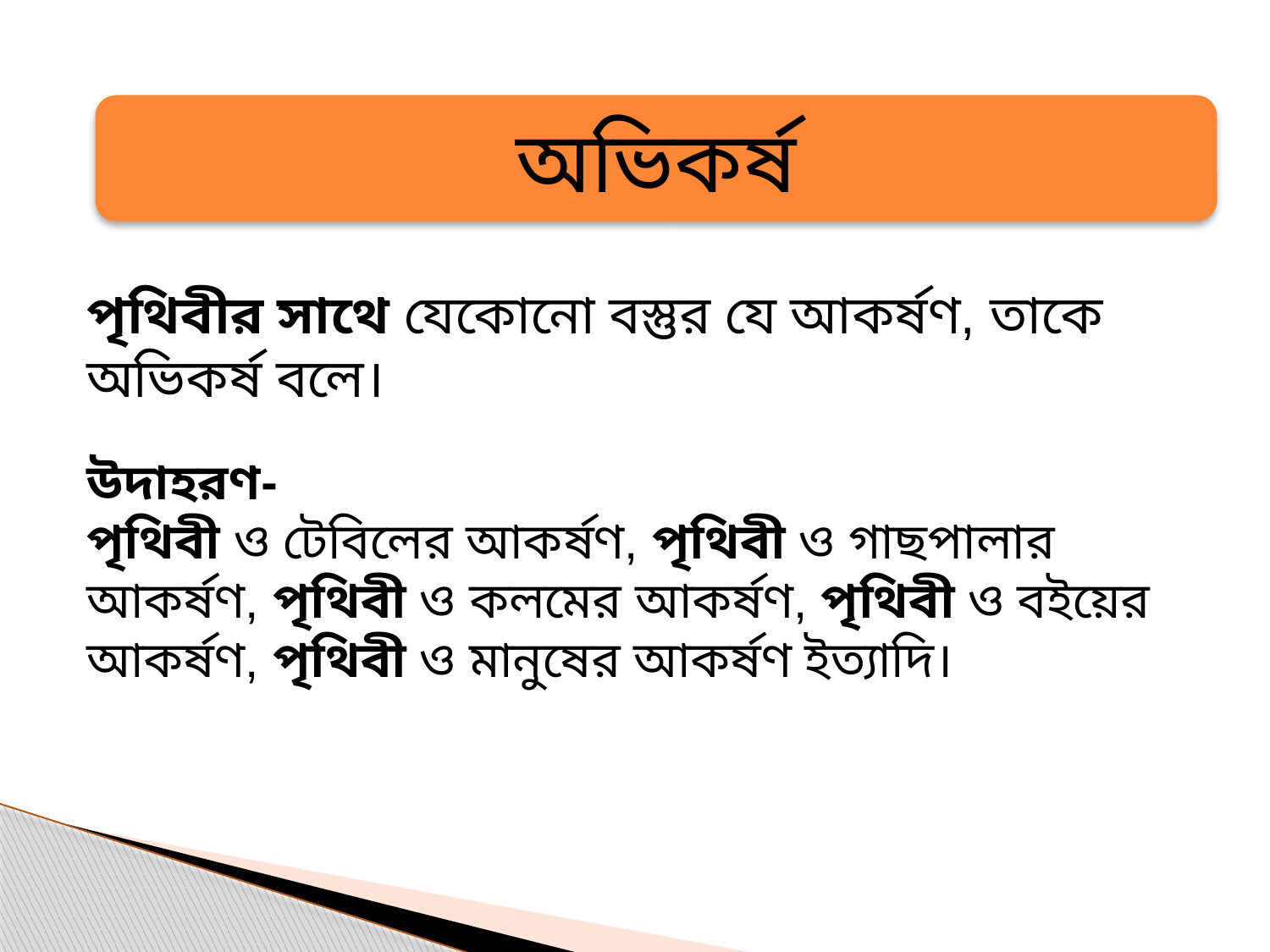

অভিকর্ষ
পৃথিবীর সাথে যেকোনো বস্তুর যে আকর্ষণ, তাকে অভিকর্ষ বলে।
উদাহরণ-
পৃথিবী ও টেবিলের আকর্ষণ, পৃথিবী ও গাছপালার আকর্ষণ, পৃথিবী ও কলমের আকর্ষণ, পৃথিবী ও বইয়ের আকর্ষণ, পৃথিবী ও মানুষের আকর্ষণ ইত্যাদি।